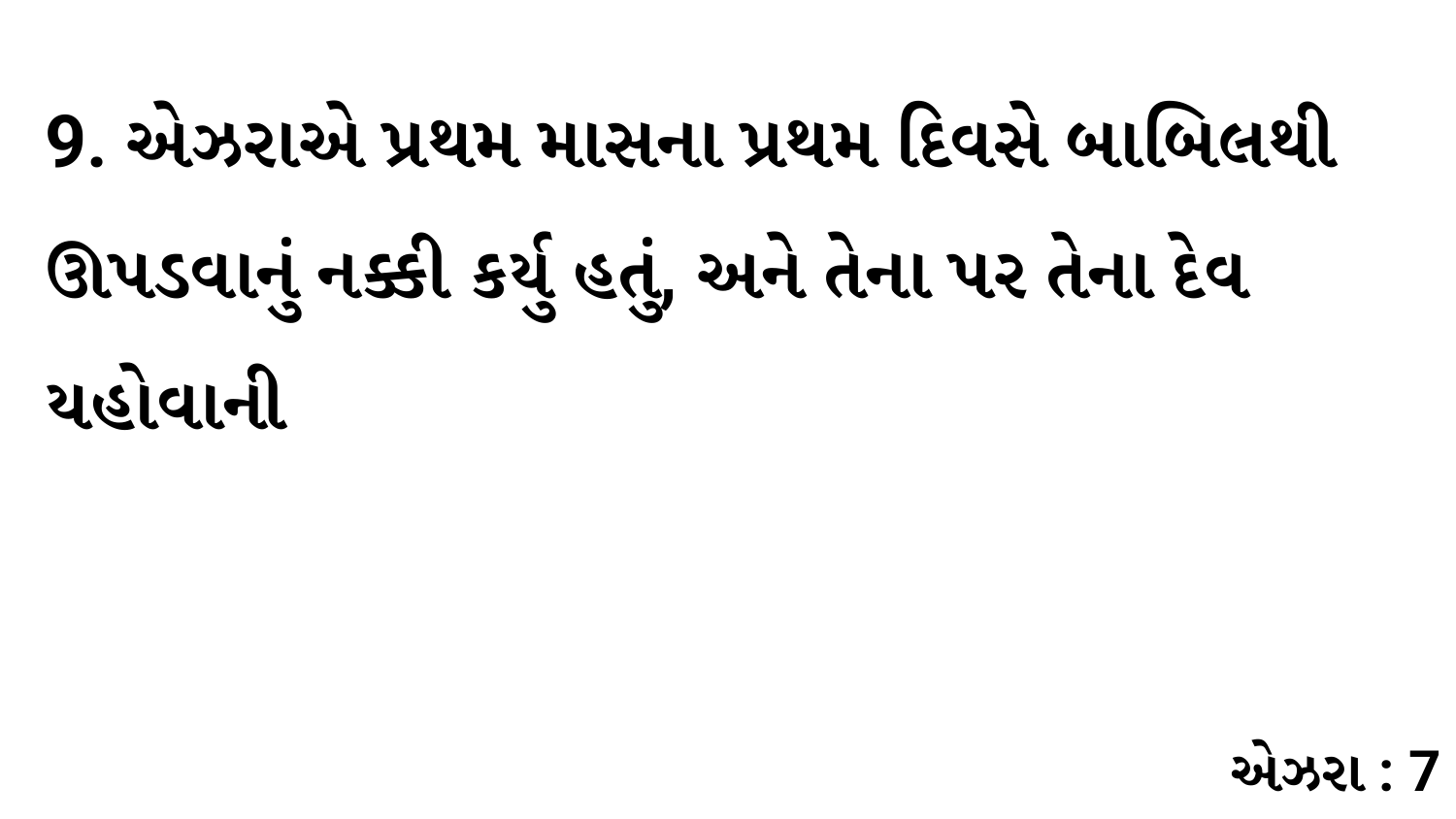

9. એઝરાએ પ્રથમ માસના પ્રથમ દિવસે બાબિલથી ઊપડવાનું નક્કી કર્યુ હતું, અને તેના પર તેના દેવ યહોવાની
એઝરા : 7